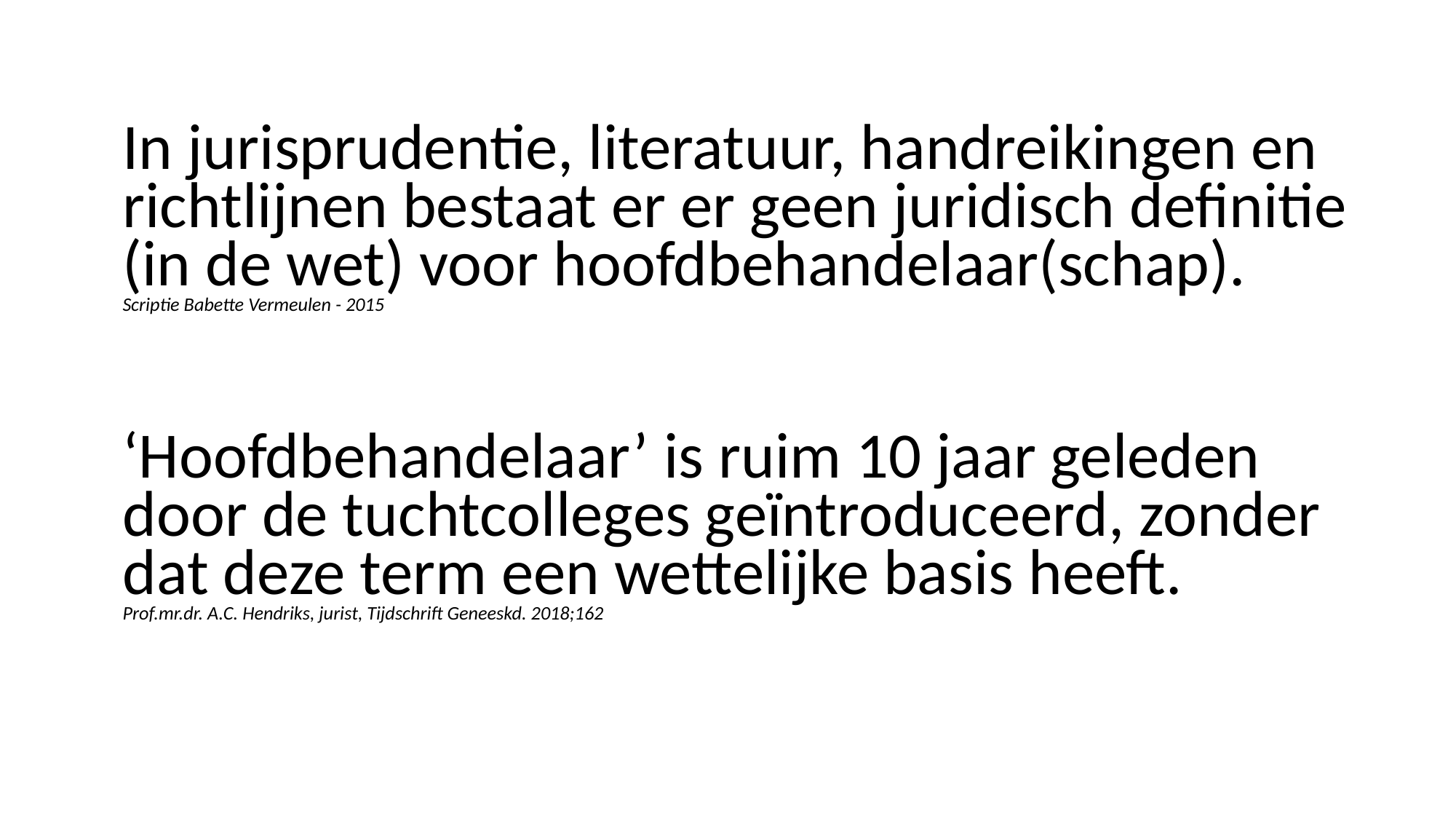

# In jurisprudentie, literatuur, handreikingen en richtlijnen bestaat er er geen juridisch definitie (in de wet) voor hoofdbehandelaar(schap). Scriptie Babette Vermeulen - ‎2015 ‘Hoofdbehandelaar’ is ruim 10 jaar geleden door de tuchtcolleges geïntroduceerd, zonder dat deze term een wettelijke basis heeft. Prof.mr.dr. A.C. Hendriks, jurist, Tijdschrift Geneeskd. 2018;162